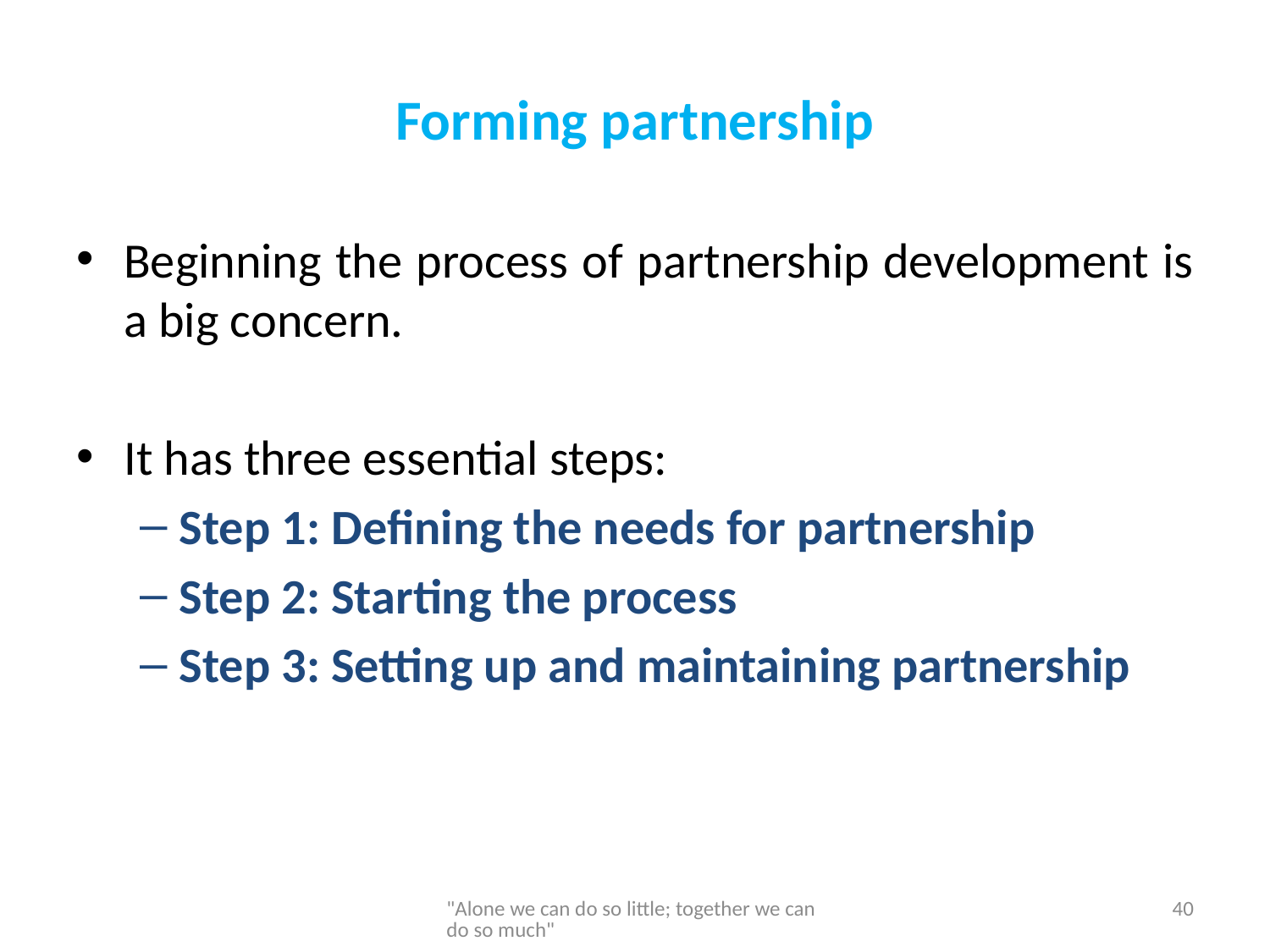

# Forming partnership
Beginning the process of partnership development is a big concern.

It has three essential steps:
Step 1: Defining the needs for partnership
Step 2: Starting the process
Step 3: Setting up and maintaining partnership
"Alone we can do so little; together we can do so much"
40